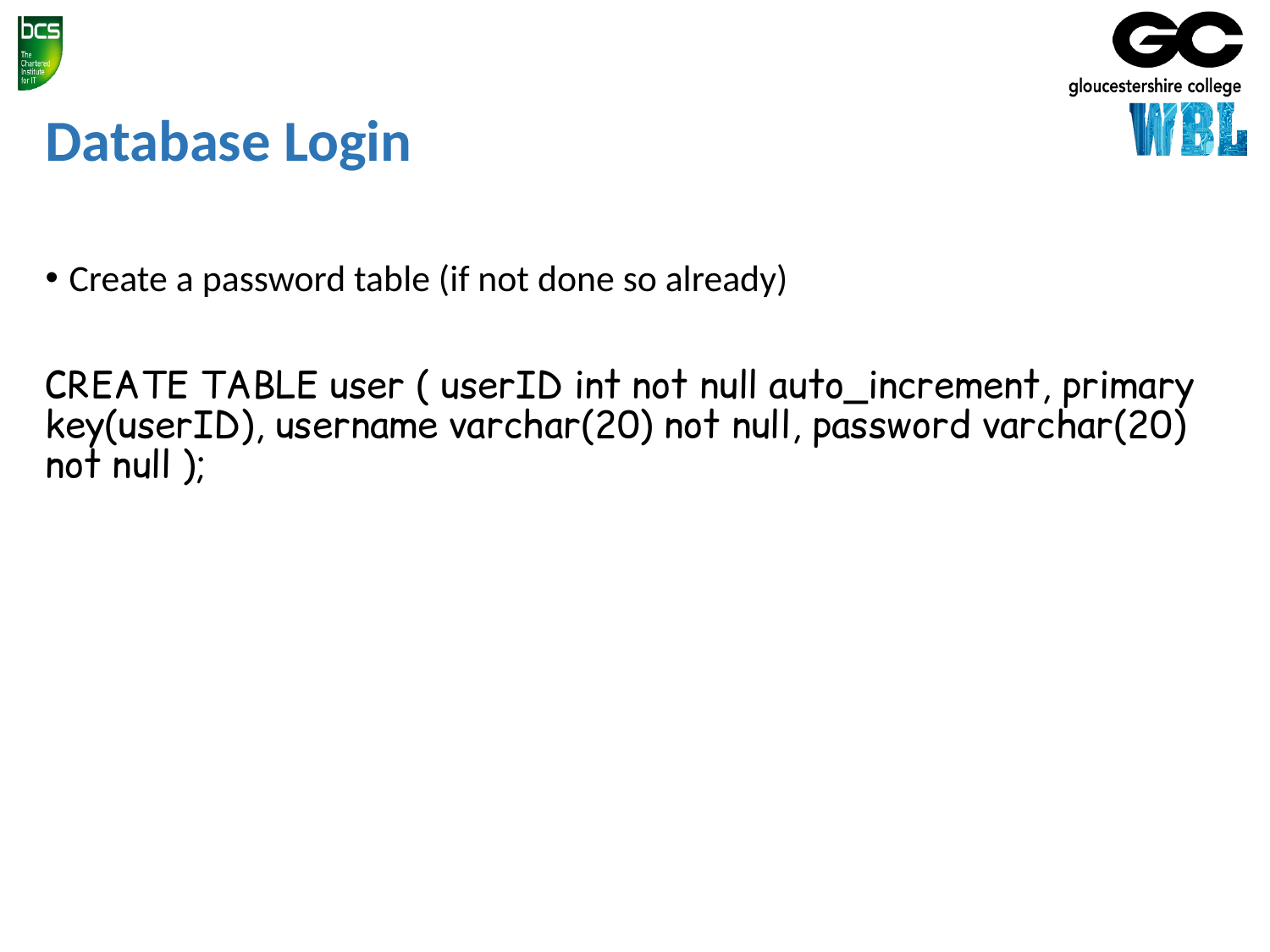

# Database Login
Create a password table (if not done so already)

CREATE TABLE user ( userID int not null auto_increment, primary key(userID), username varchar(20) not null, password varchar(20) not null );